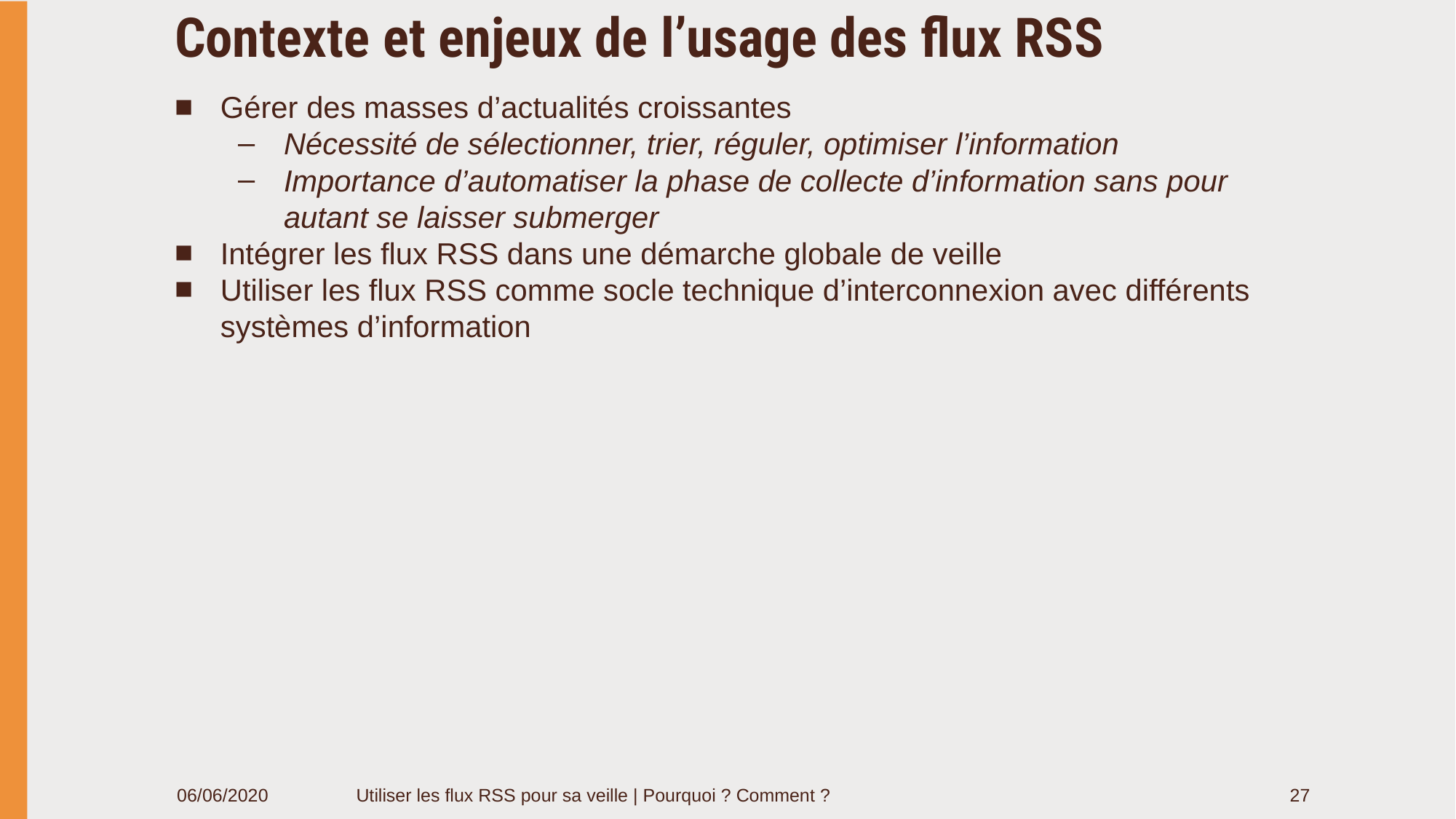

# Contexte et enjeux de l’usage des flux RSS
Gérer des masses d’actualités croissantes
Nécessité de sélectionner, trier, réguler, optimiser l’information
Importance d’automatiser la phase de collecte d’information sans pour autant se laisser submerger
Intégrer les flux RSS dans une démarche globale de veille
Utiliser les flux RSS comme socle technique d’interconnexion avec différents systèmes d’information
06/06/2020
Utiliser les flux RSS pour sa veille | Pourquoi ? Comment ?
27